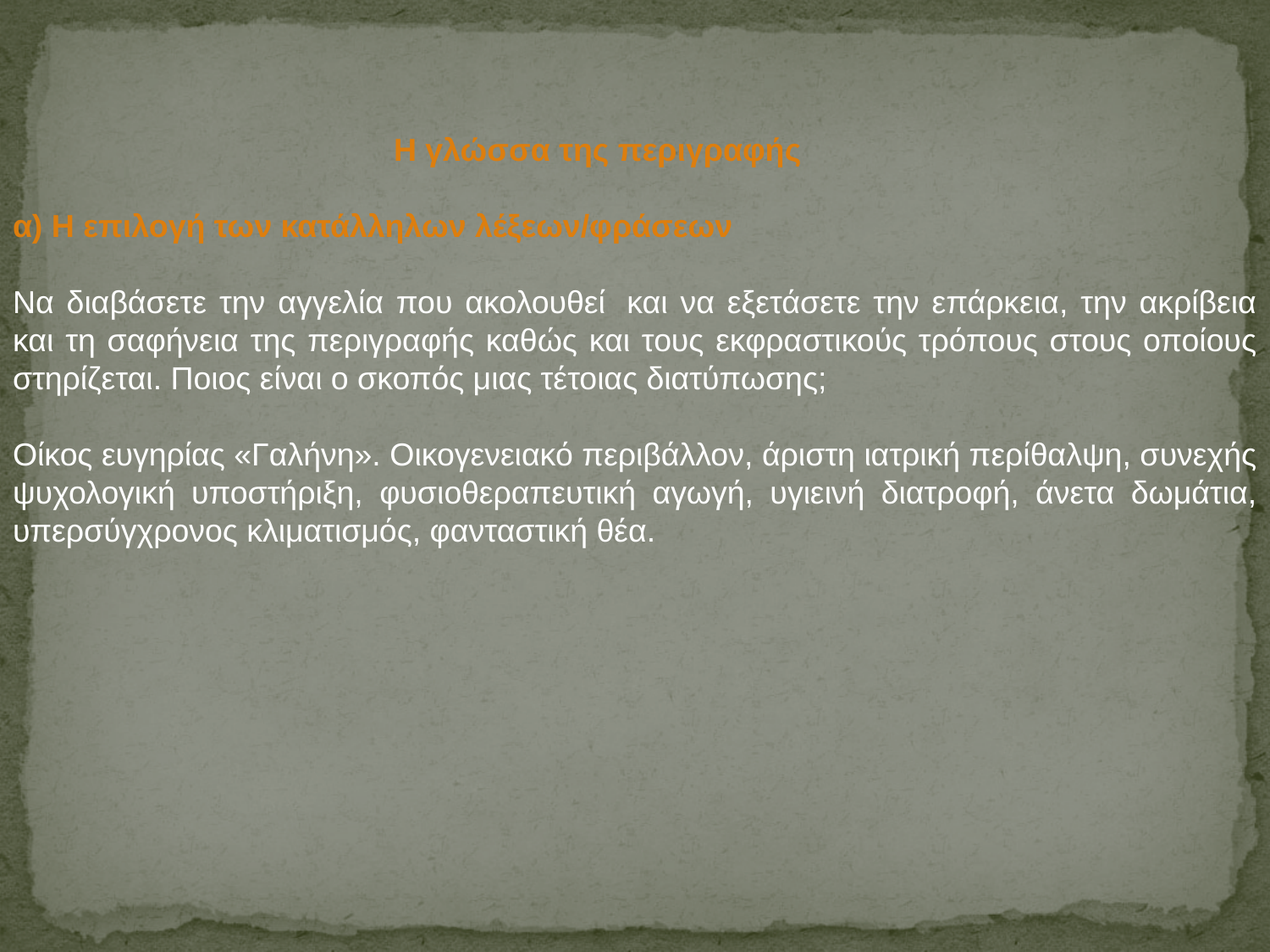

Η γλώσσα της περιγραφής

α) Η επιλογή των κατάλληλων λέξεων/φράσεων

Να διαβάσετε την αγγελία που ακολουθεί  και να εξετάσετε την επάρκεια, την ακρίβεια και τη σαφήνεια της περιγραφής καθώς και τους εκφραστικούς τρόπους στους οποίους στηρίζεται. Ποιος είναι ο σκοπός μιας τέτοιας διατύπωσης;

Οίκος ευγηρίας «Γαλήνη». Οικογενειακό περιβάλλον, άριστη ιατρική περίθαλψη, συνεχής ψυχολογική υποστήριξη, φυσιοθεραπευτική αγωγή, υγιεινή διατροφή, άνετα δωμάτια, υπερσύγχρονος κλιματισμός, φανταστική θέα.